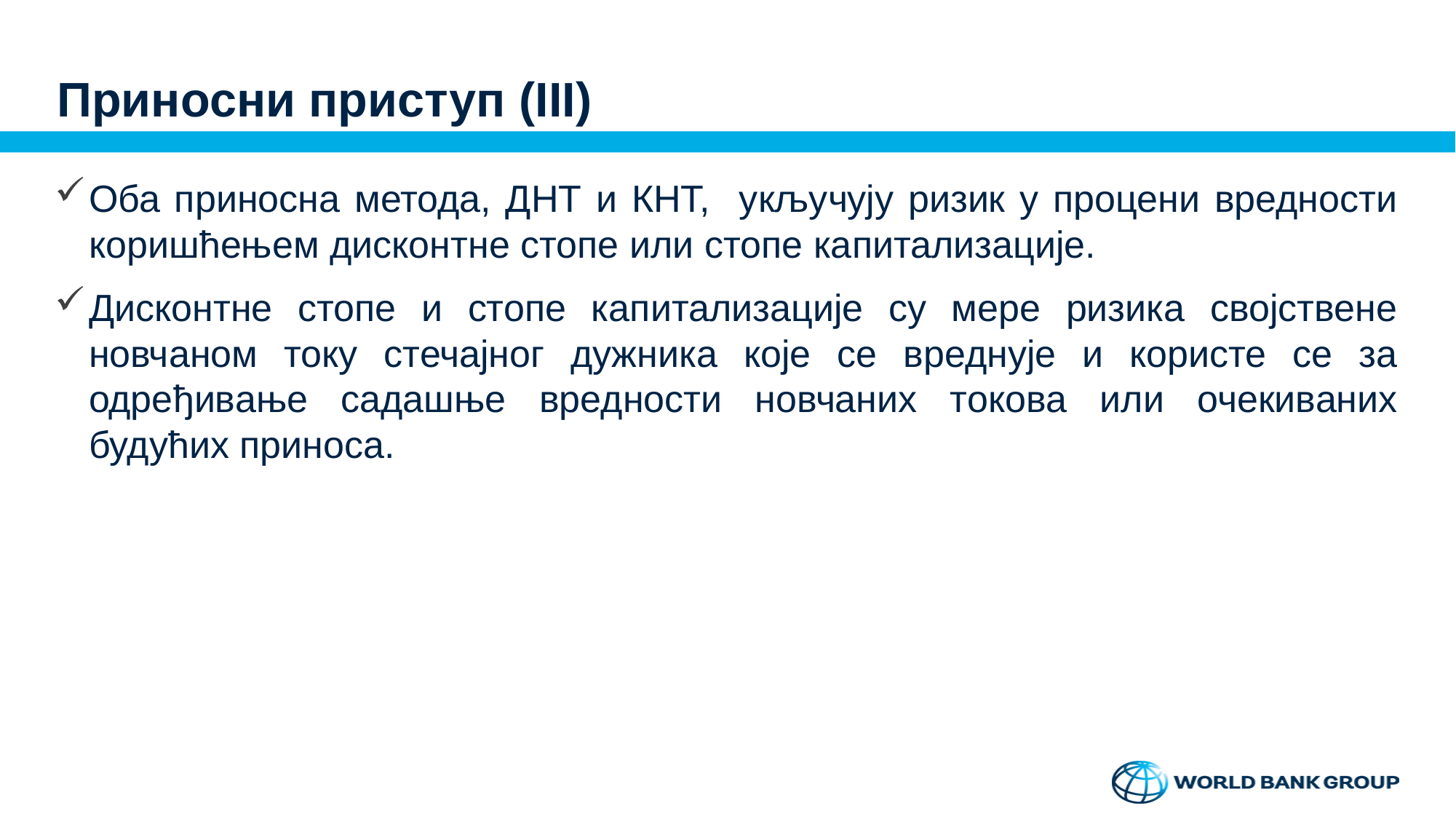

# Приносни приступ (III)
Оба приносна метода, ДНТ и КНТ,  укључују ризик у процени вредности коришћењем дисконтне стопе или стопе капитализације.
Дисконтне стопе и стопе капитализације су мере ризика својствене новчаном току стечајног дужника које се вреднује и користе се за одређивање садашње вредности новчаних токова или очекиваних будућих приноса.